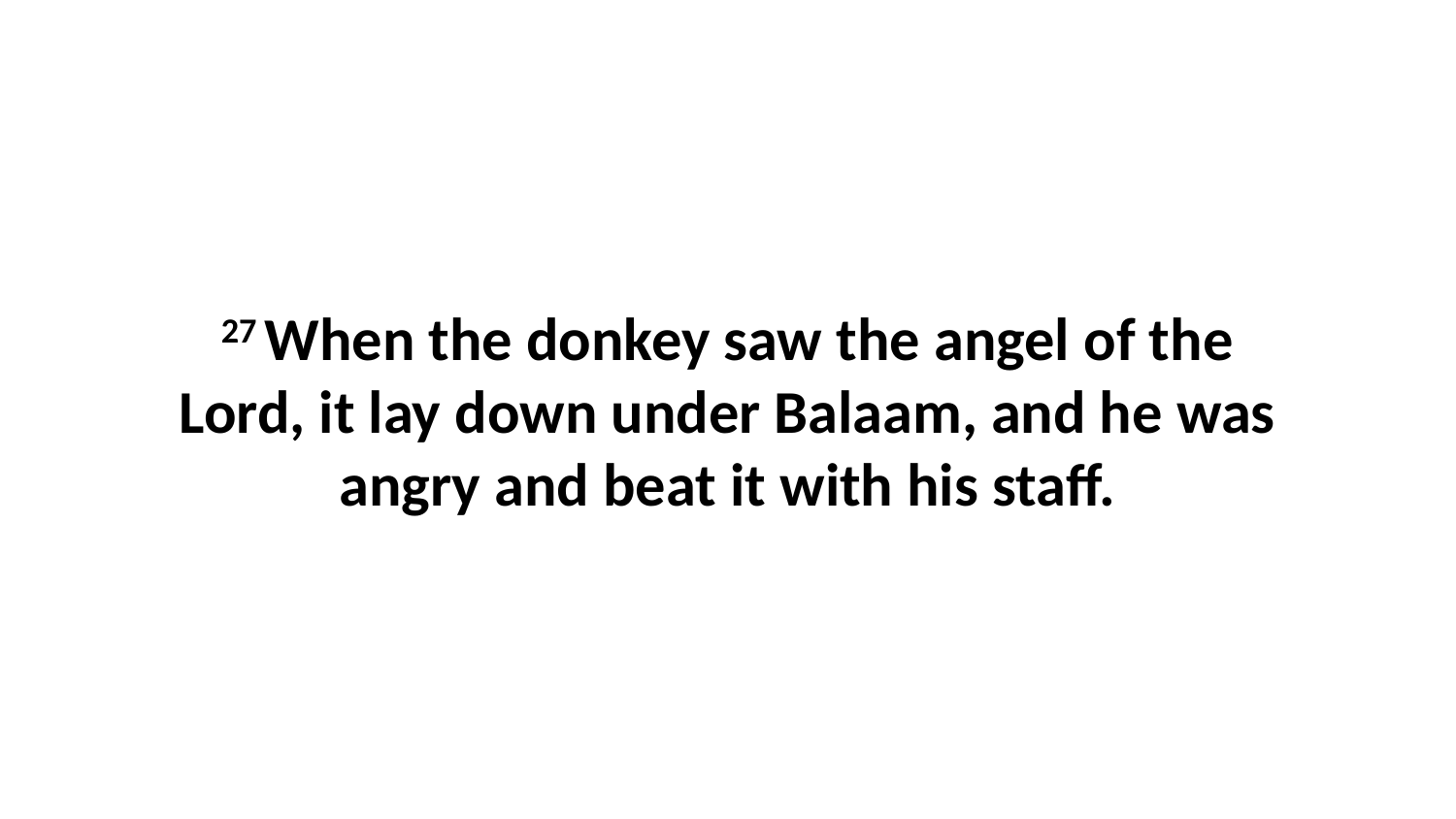

27 When the donkey saw the angel of the Lord, it lay down under Balaam, and he was angry and beat it with his staff.